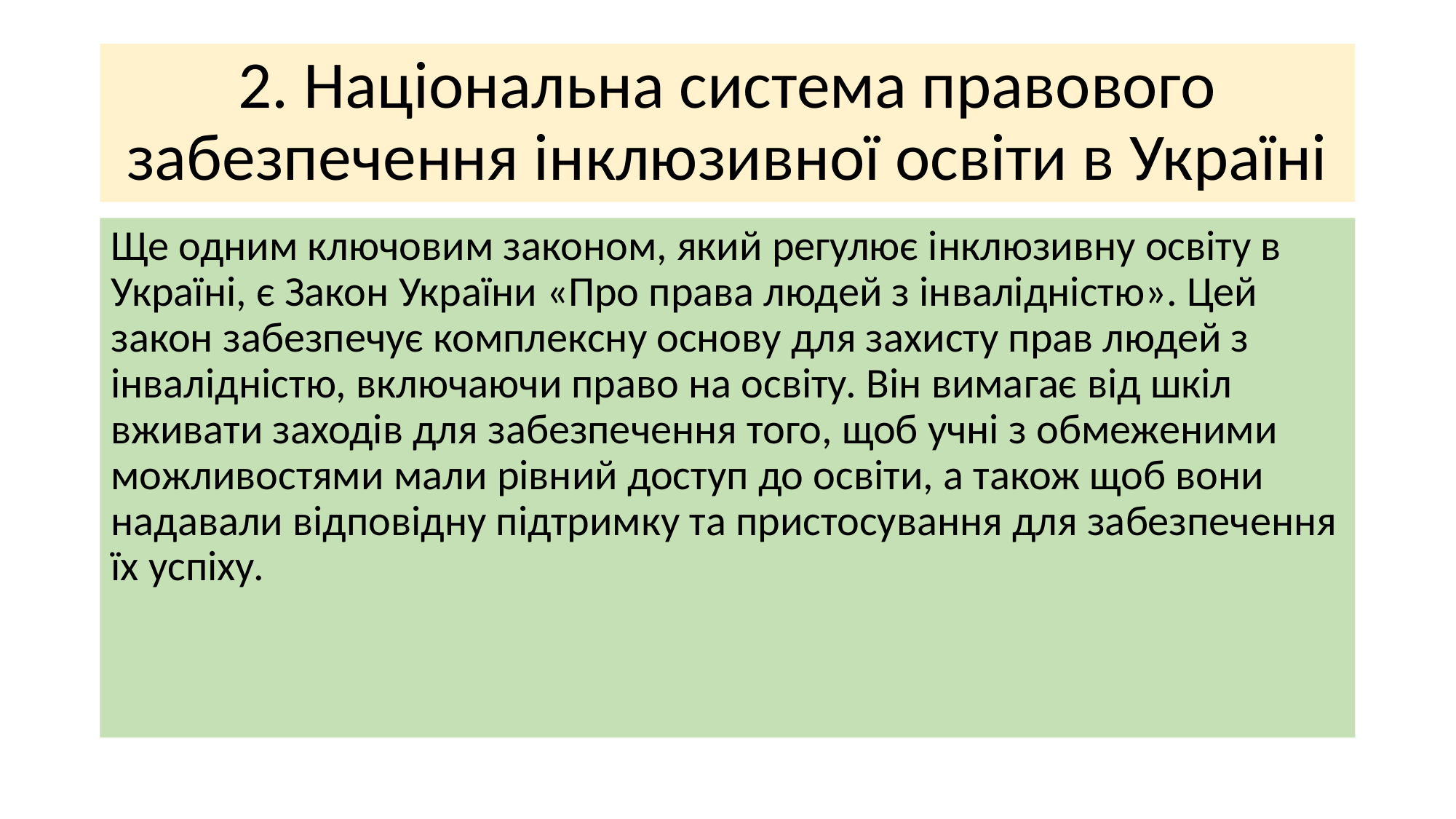

# 2. Національна система правового забезпечення інклюзивної освіти в Україні
Ще одним ключовим законом, який регулює інклюзивну освіту в Україні, є Закон України «Про права людей з інвалідністю». Цей закон забезпечує комплексну основу для захисту прав людей з інвалідністю, включаючи право на освіту. Він вимагає від шкіл вживати заходів для забезпечення того, щоб учні з обмеженими можливостями мали рівний доступ до освіти, а також щоб вони надавали відповідну підтримку та пристосування для забезпечення їх успіху.